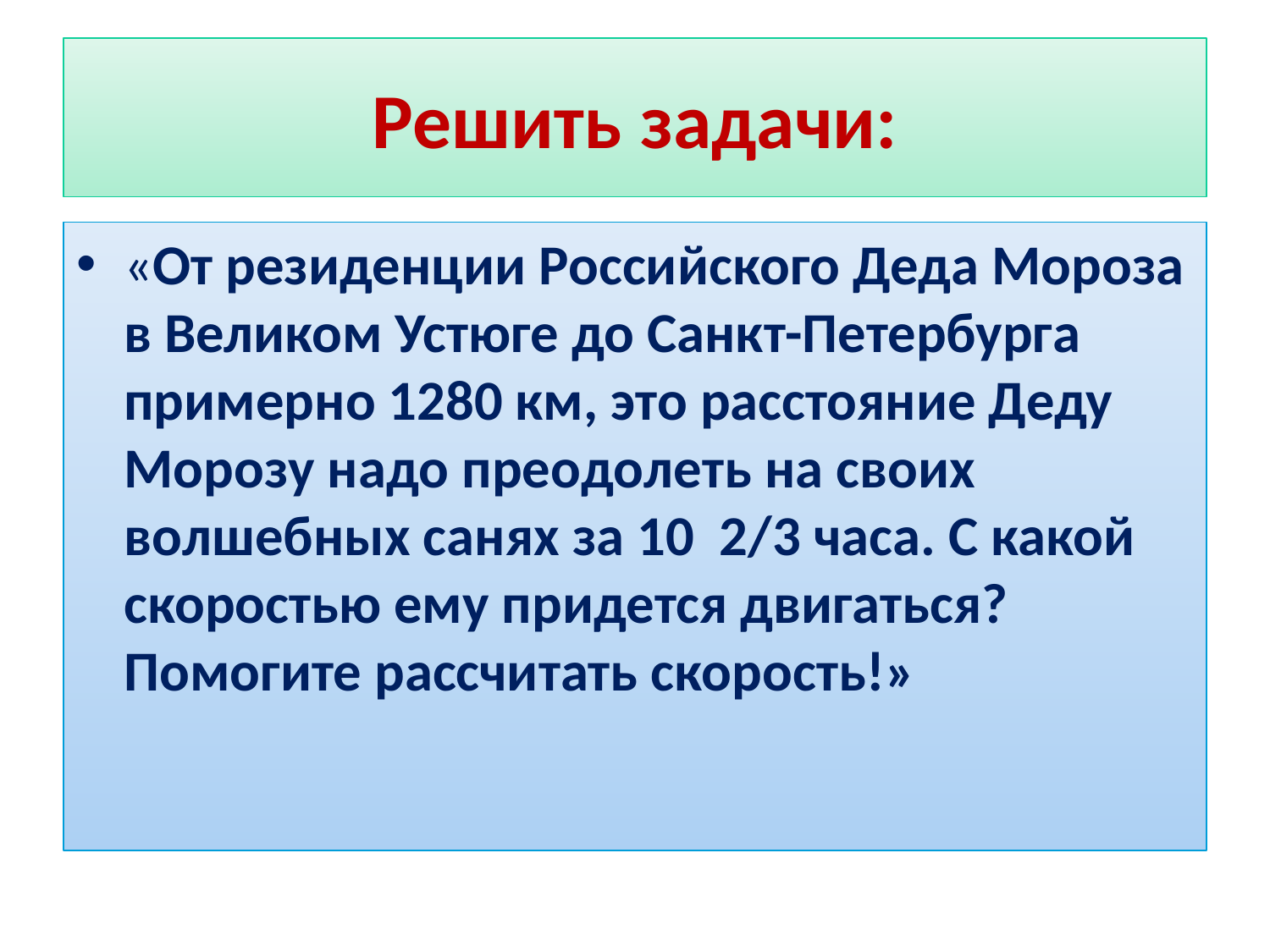

# Решить задачи:
«От резиденции Российского Деда Мороза в Великом Устюге до Санкт-Петербурга примерно 1280 км, это расстояние Деду Морозу надо преодолеть на своих волшебных санях за 10  2/3 часа. С какой скоростью ему придется двигаться? Помогите рассчитать скорость!»